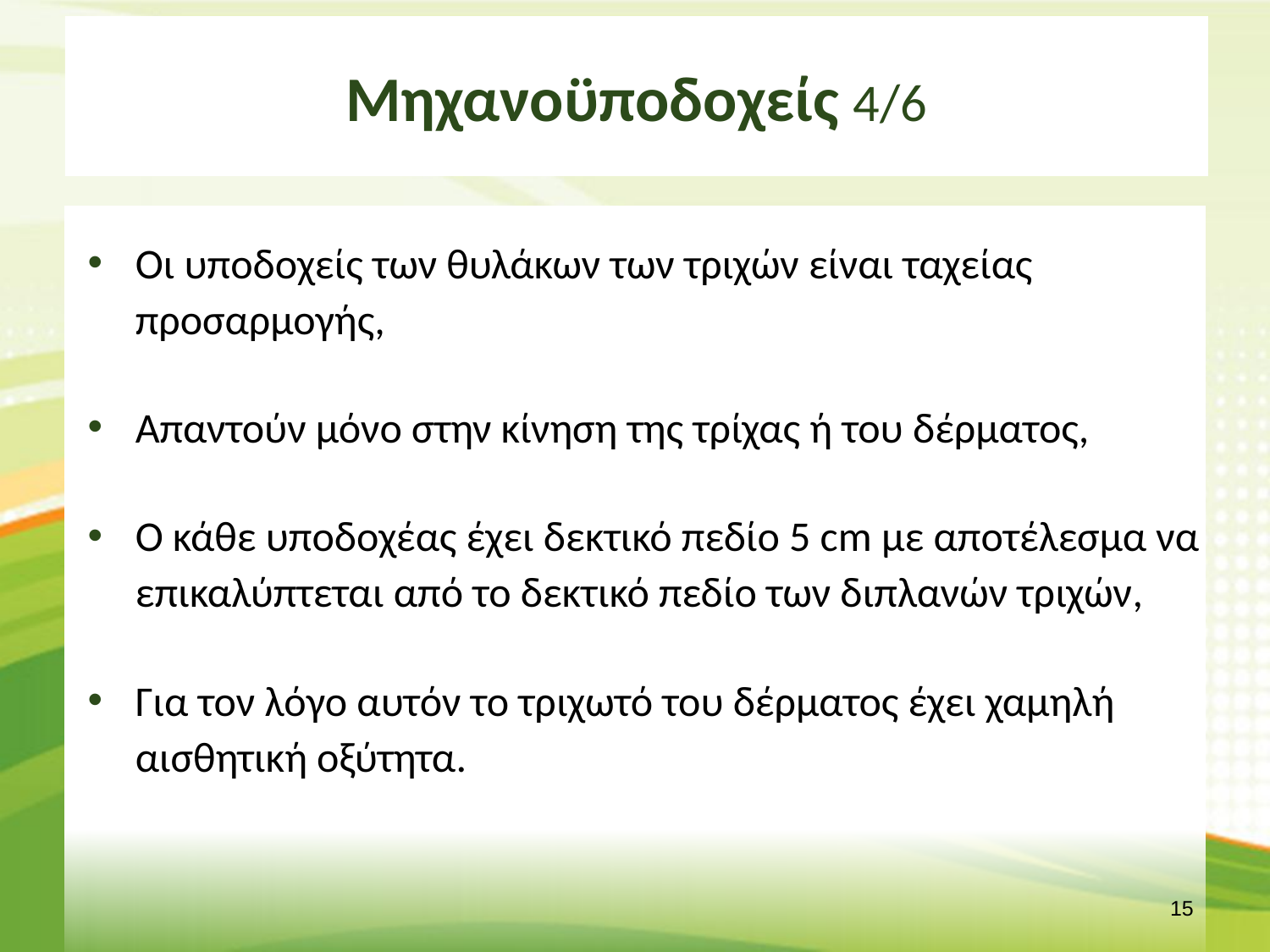

# Μηχανοϋποδοχείς 4/6
Οι υποδοχείς των θυλάκων των τριχών είναι ταχείας προσαρμογής,
Απαντούν μόνο στην κίνηση της τρίχας ή του δέρματος,
Ο κάθε υποδοχέας έχει δεκτικό πεδίο 5 cm με αποτέλεσμα να επικαλύπτεται από το δεκτικό πεδίο των διπλανών τριχών,
Για τον λόγο αυτόν το τριχωτό του δέρματος έχει χαμηλή αισθητική οξύτητα.
15